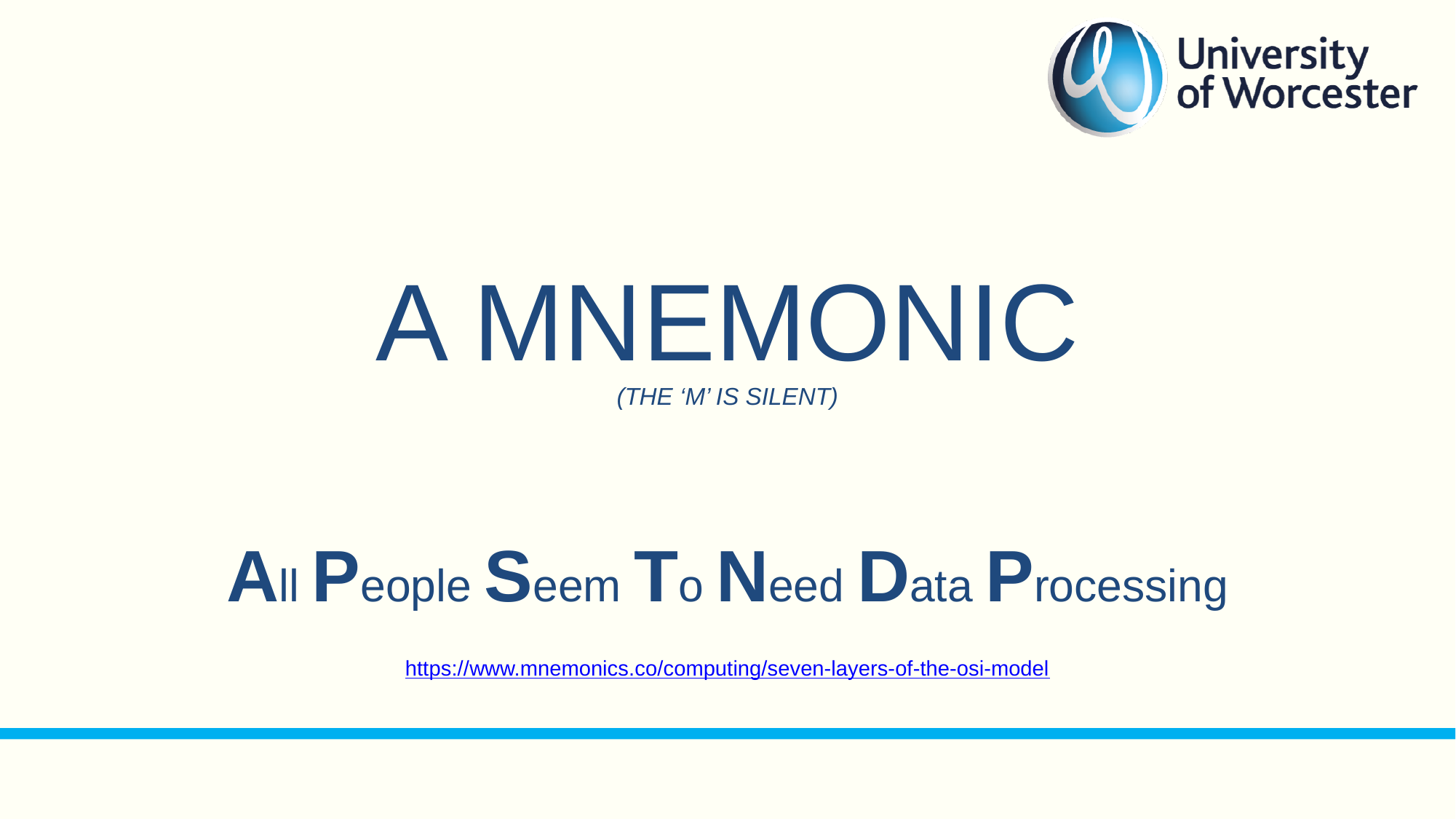

# A Mnemonic (the ‘M’ is silent)
All People Seem To Need Data Processing

https://www.mnemonics.co/computing/seven-layers-of-the-osi-model